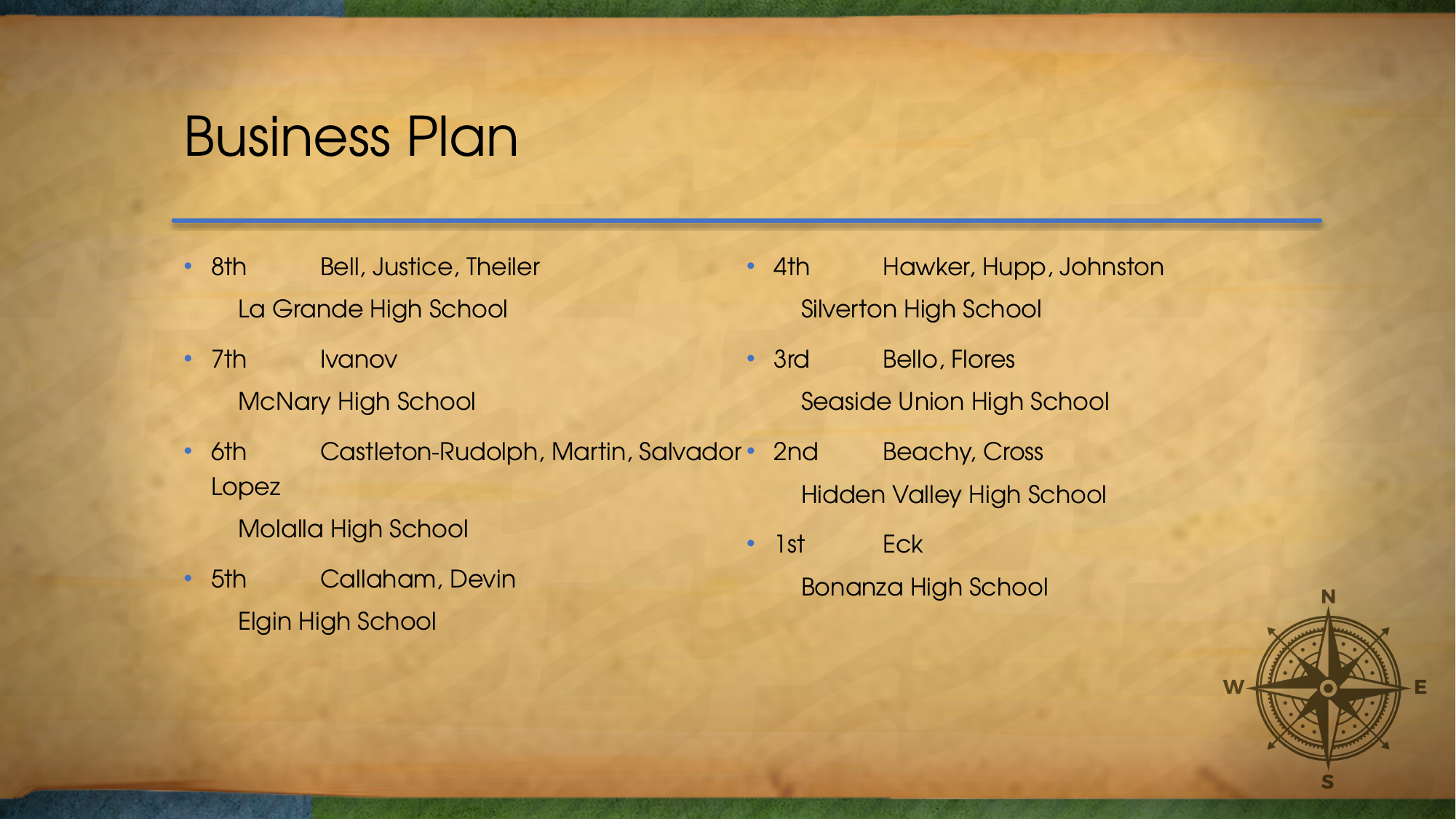

# Business Plan
8th	Bell, Justice, Theiler
La Grande High School
7th	Ivanov
McNary High School
6th	Castleton-Rudolph, Martin, Salvador Lopez
Molalla High School
5th	Callaham, Devin
Elgin High School
4th	Hawker, Hupp, Johnston
Silverton High School
3rd	Bello, Flores
Seaside Union High School
2nd	Beachy, Cross
Hidden Valley High School
1st	Eck
Bonanza High School